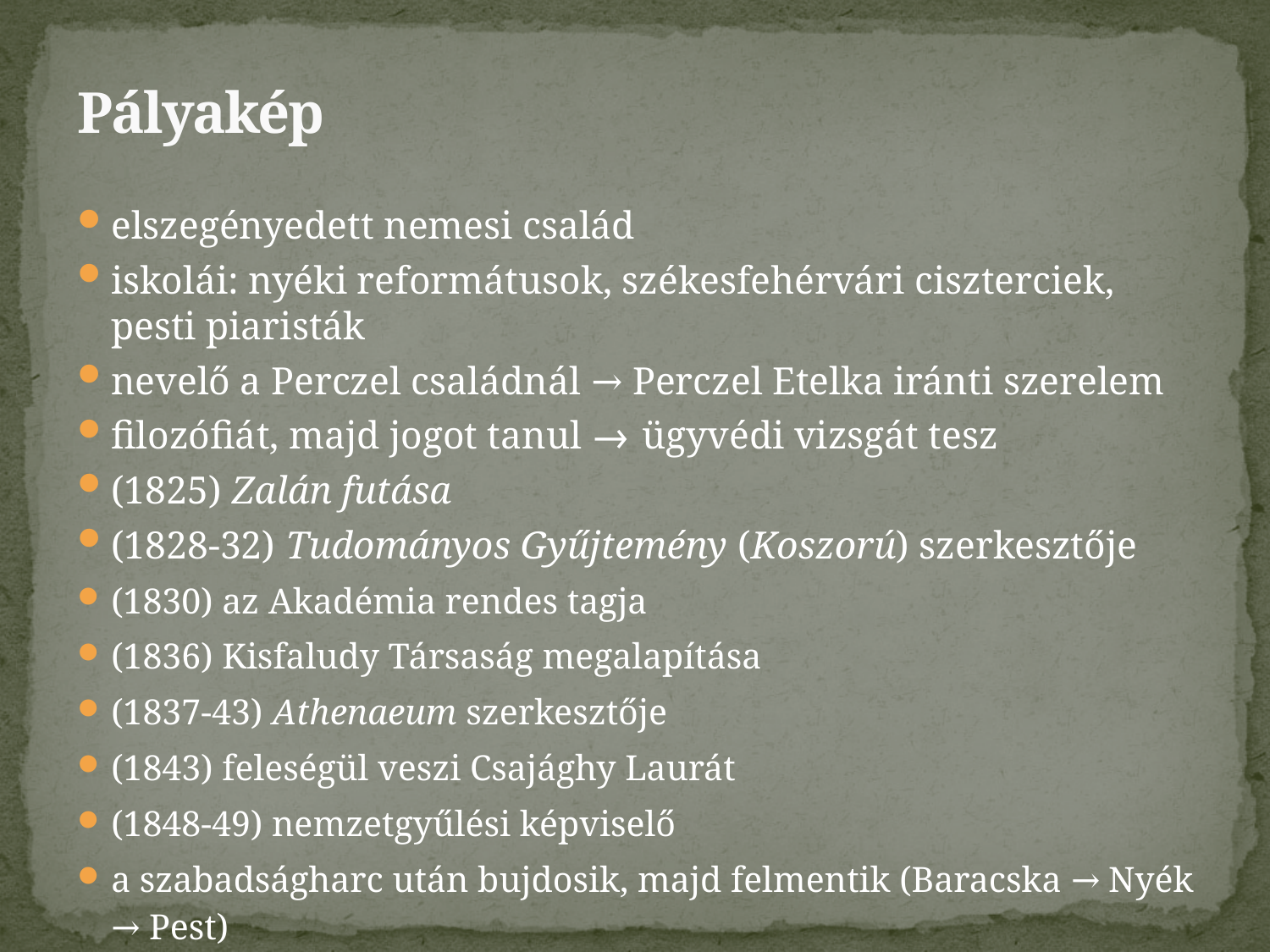

# Pályakép
elszegényedett nemesi család
iskolái: nyéki reformátusok, székesfehérvári ciszterciek, pesti piaristák
nevelő a Perczel családnál → Perczel Etelka iránti szerelem
filozófiát, majd jogot tanul → ügyvédi vizsgát tesz
(1825) Zalán futása
(1828-32) Tudományos Gyűjtemény (Koszorú) szerkesztője
(1830) az Akadémia rendes tagja
(1836) Kisfaludy Társaság megalapítása
(1837-43) Athenaeum szerkesztője
(1843) feleségül veszi Csajághy Laurát
(1848-49) nemzetgyűlési képviselő
a szabadságharc után bujdosik, majd felmentik (Baracska → Nyék → Pest)